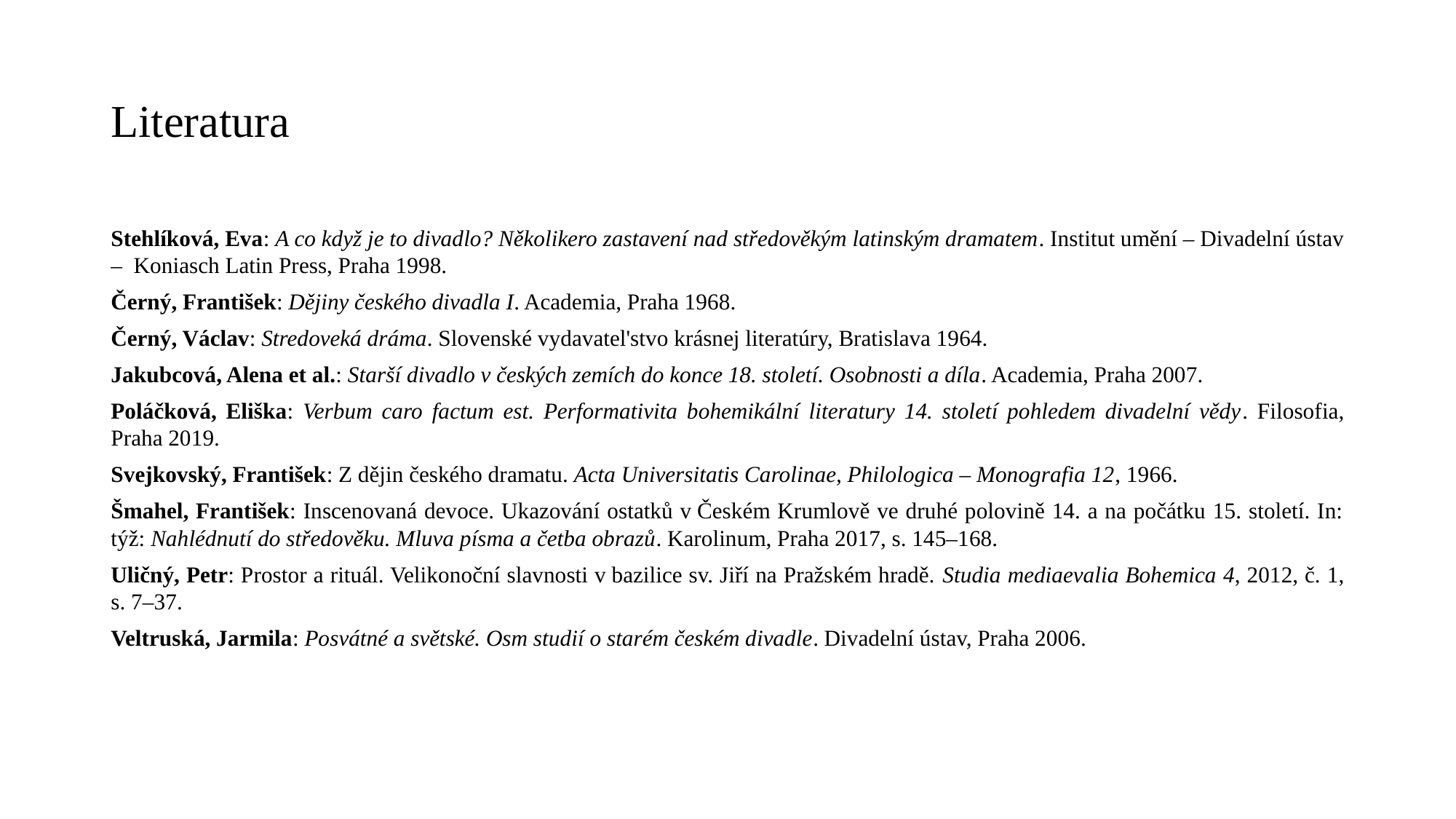

# Literatura
Stehlíková, Eva: A co když je to divadlo? Několikero zastavení nad středověkým latinským dramatem. Institut umění – Divadelní ústav –  Koniasch Latin Press, Praha 1998.
Černý, František: Dějiny českého divadla I. Academia, Praha 1968.
Černý, Václav: Stredoveká dráma. Slovenské vydavatel'stvo krásnej literatúry, Bratislava 1964.
Jakubcová, Alena et al.: Starší divadlo v českých zemích do konce 18. století. Osobnosti a díla. Academia, Praha 2007.
Poláčková, Eliška: Verbum caro factum est. Performativita bohemikální literatury 14. století pohledem divadelní vědy. Filosofia, Praha 2019.
Svejkovský, František: Z dějin českého dramatu. Acta Universitatis Carolinae, Philologica – Monografia 12, 1966.
Šmahel, František: Inscenovaná devoce. Ukazování ostatků v Českém Krumlově ve druhé polovině 14. a na počátku 15. století. In: týž: Nahlédnutí do středověku. Mluva písma a četba obrazů. Karolinum, Praha 2017, s. 145–168.
Uličný, Petr: Prostor a rituál. Velikonoční slavnosti v bazilice sv. Jiří na Pražském hradě. Studia mediaevalia Bohemica 4, 2012, č. 1, s. 7–37.
Veltruská, Jarmila: Posvátné a světské. Osm studií o starém českém divadle. Divadelní ústav, Praha 2006.